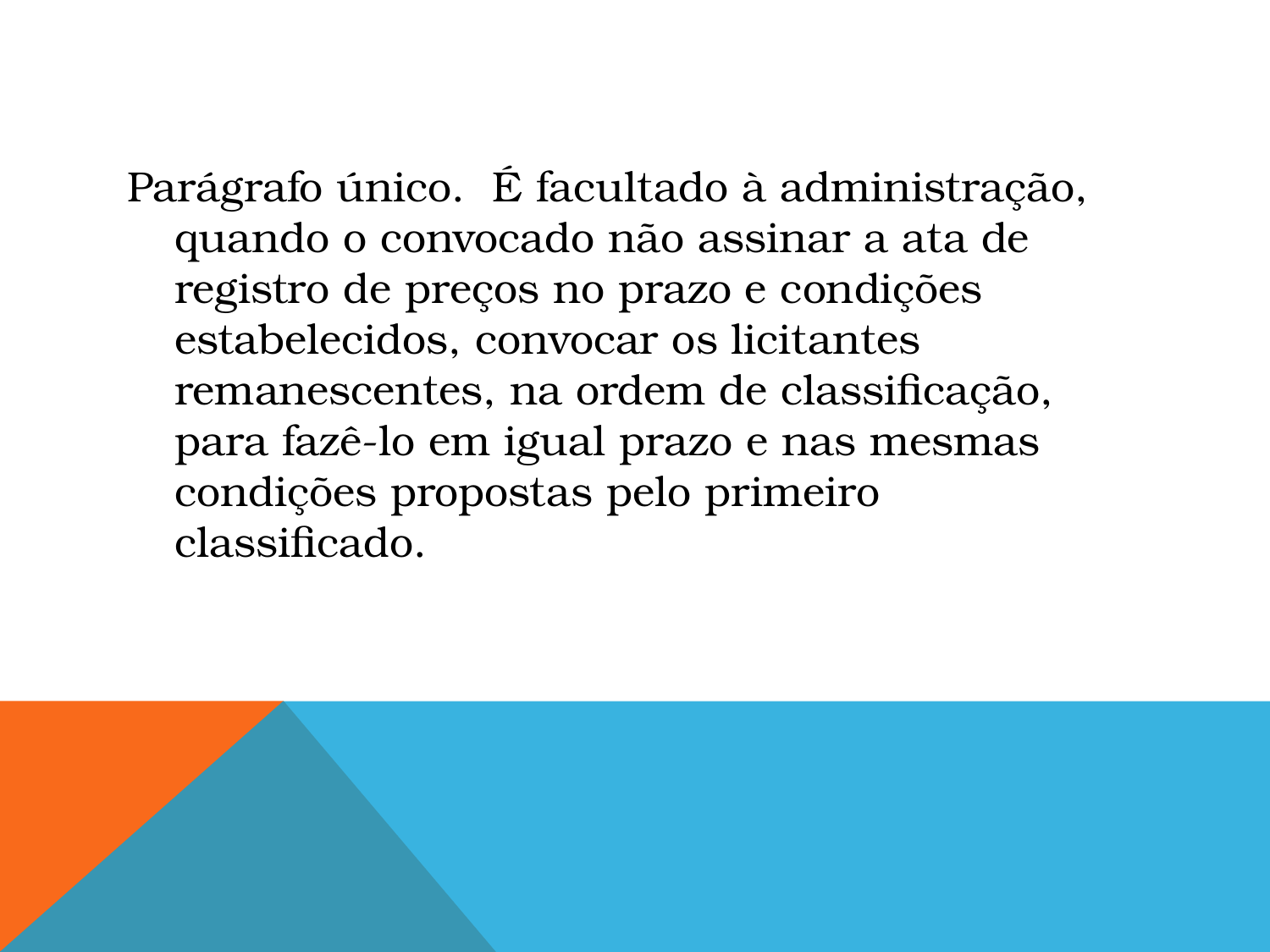

#
Parágrafo único.  É facultado à administração, quando o convocado não assinar a ata de registro de preços no prazo e condições estabelecidos, convocar os licitantes remanescentes, na ordem de classificação, para fazê-lo em igual prazo e nas mesmas condições propostas pelo primeiro classificado.